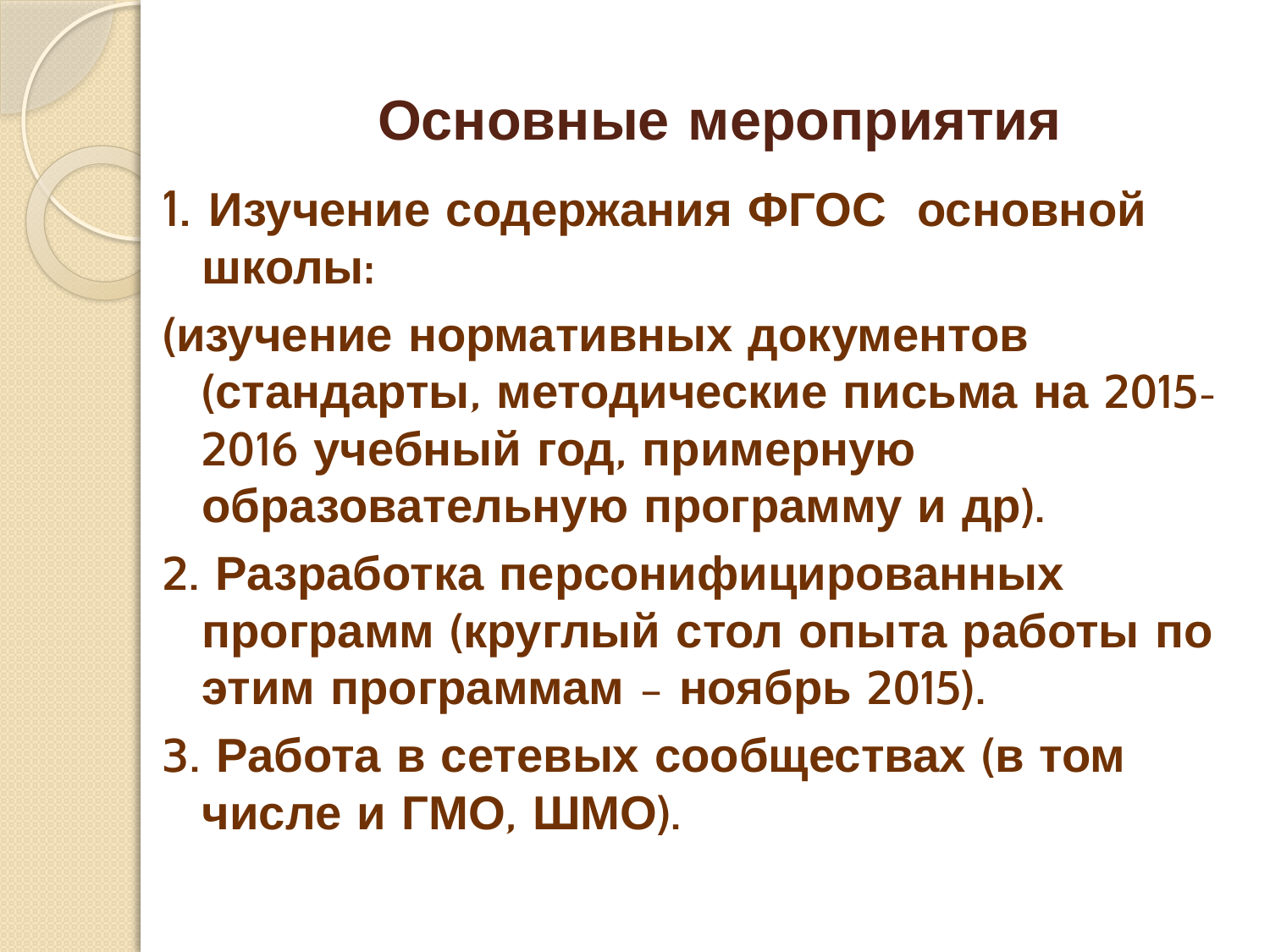

# Основные мероприятия
1. Изучение содержания ФГОС  основной школы:
(изучение нормативных документов (стандарты, методические письма на 2015-2016 учебный год, примерную  образовательную программу и др).
2. Разработка персонифицированных программ (круглый стол опыта работы по этим программам – ноябрь 2015).
3. Работа в сетевых сообществах (в том числе и ГМО, ШМО).